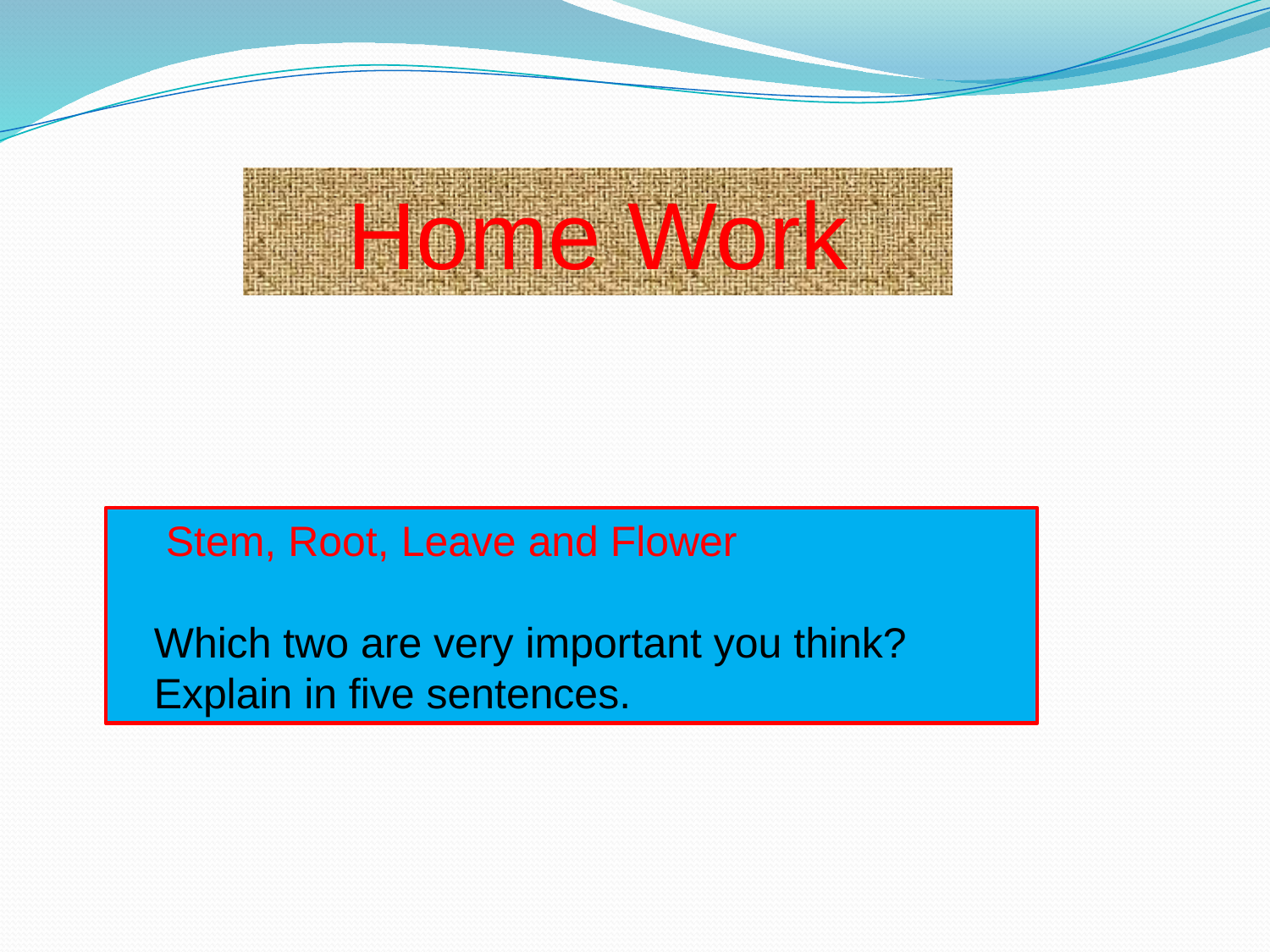

Home Work
    Stem, Root, Leave and Flower

   Which two are very important you think?
   Explain in five sentences.